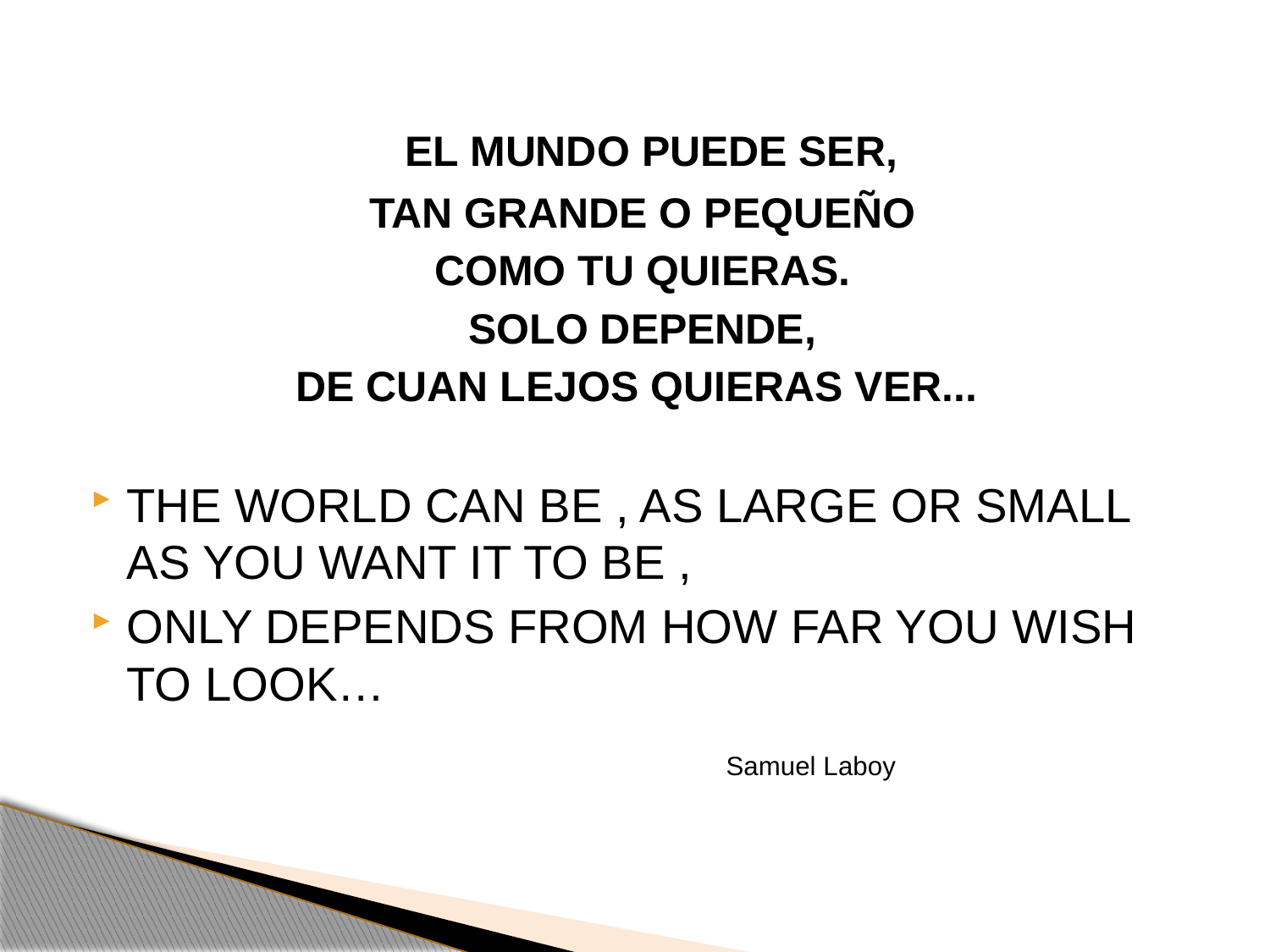

EL MUNDO PUEDE SER,
TAN GRANDE O PEQUEÑO
COMO TU QUIERAS.
SOLO DEPENDE,
DE CUAN LEJOS QUIERAS VER...

THE WORLD CAN BE , AS LARGE OR SMALL AS YOU WANT IT TO BE ,
ONLY DEPENDS FROM HOW FAR YOU WISH TO LOOK…
                                                                                                                         						Samuel Laboy